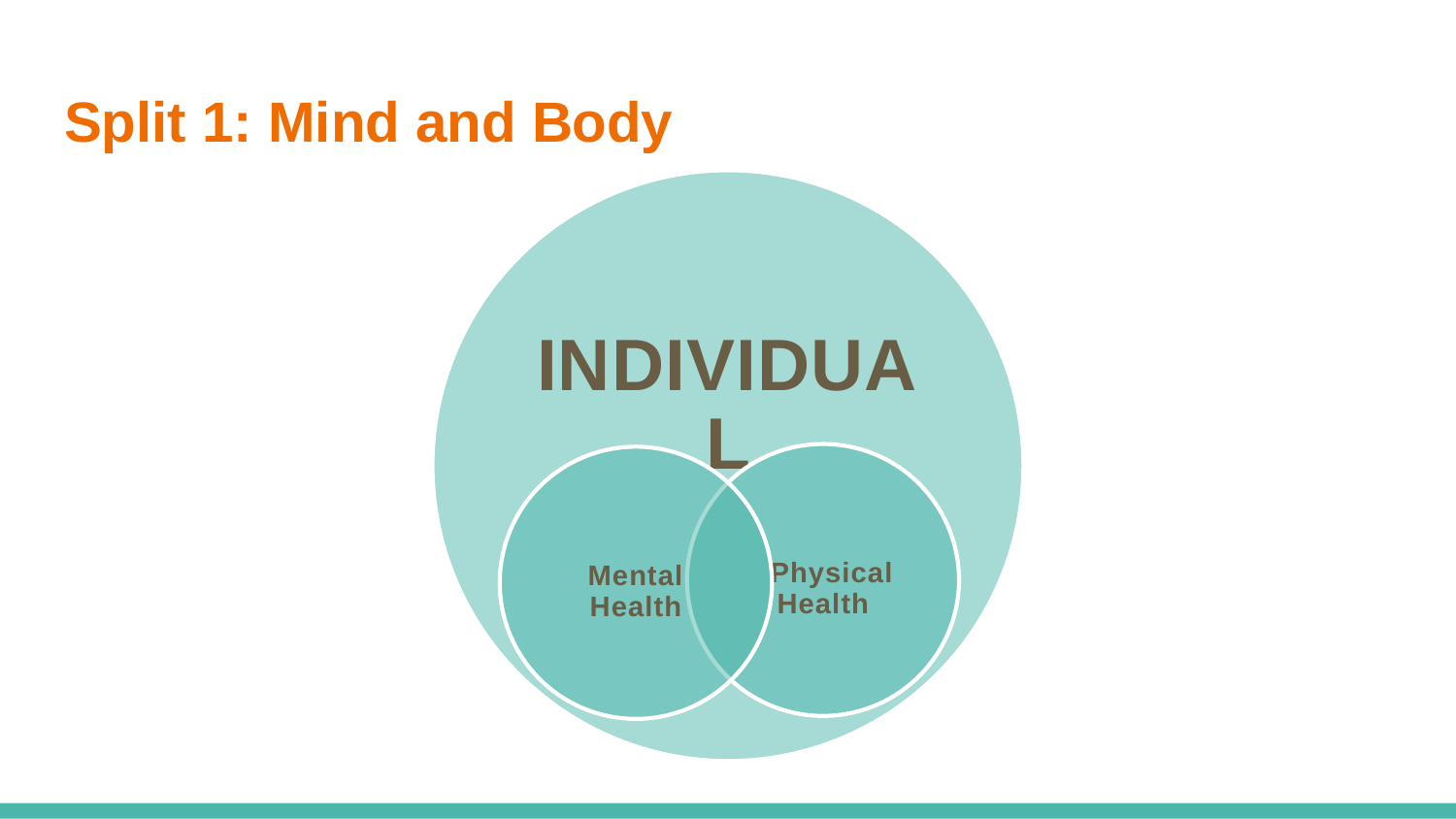

# Split 1: Mind and Body
INDIVIDUAL
    Physical   Health
Mental Health